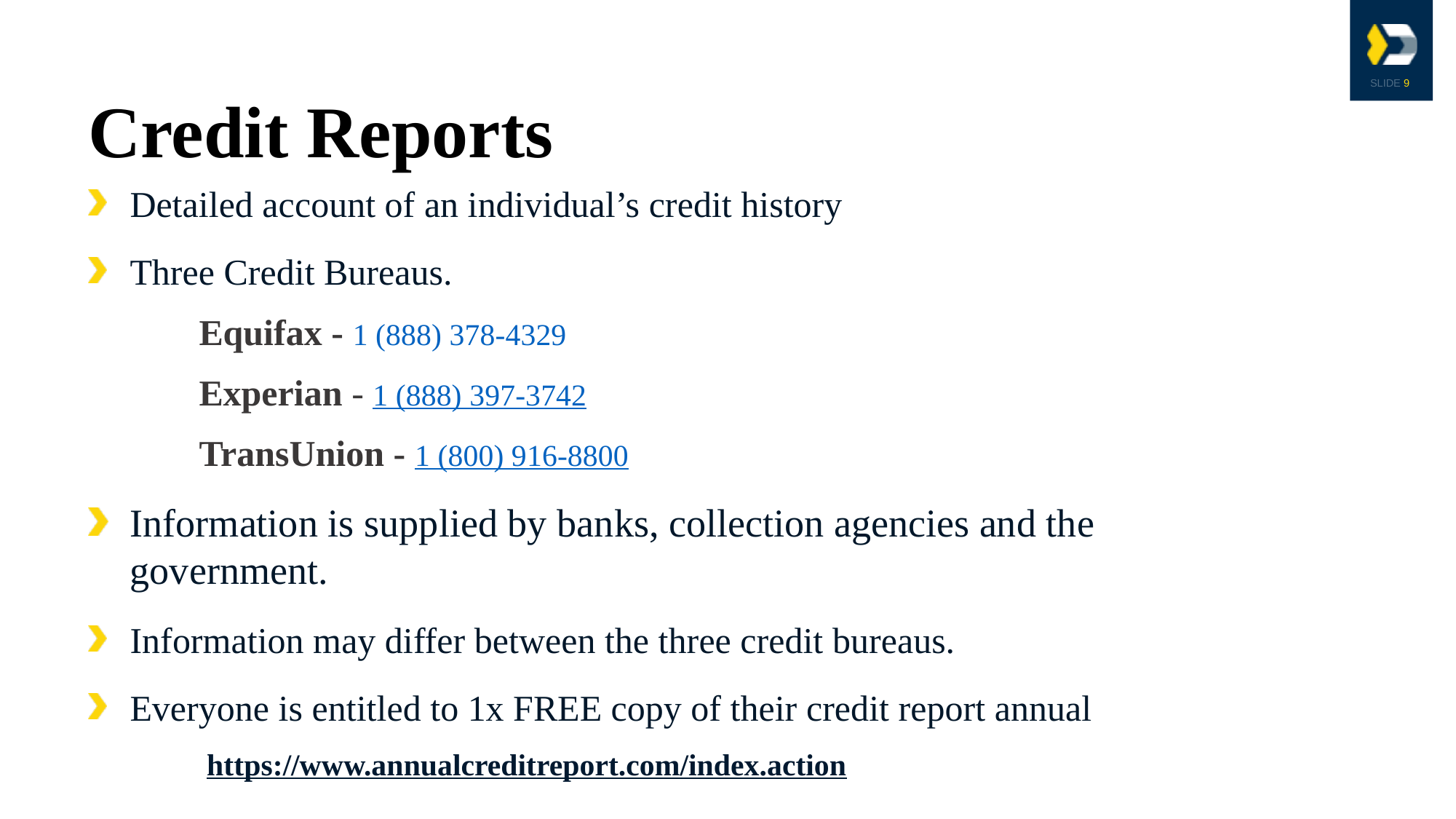

Credit Reports
Detailed account of an individual’s credit history
Three Credit Bureaus.
	Equifax - 1 (888) 378-4329
	Experian - 1 (888) 397-3742
	TransUnion - 1 (800) 916-8800
Information is supplied by banks, collection agencies and the government.
Information may differ between the three credit bureaus.
Everyone is entitled to 1x FREE copy of their credit report annual
	 https://www.annualcreditreport.com/index.action